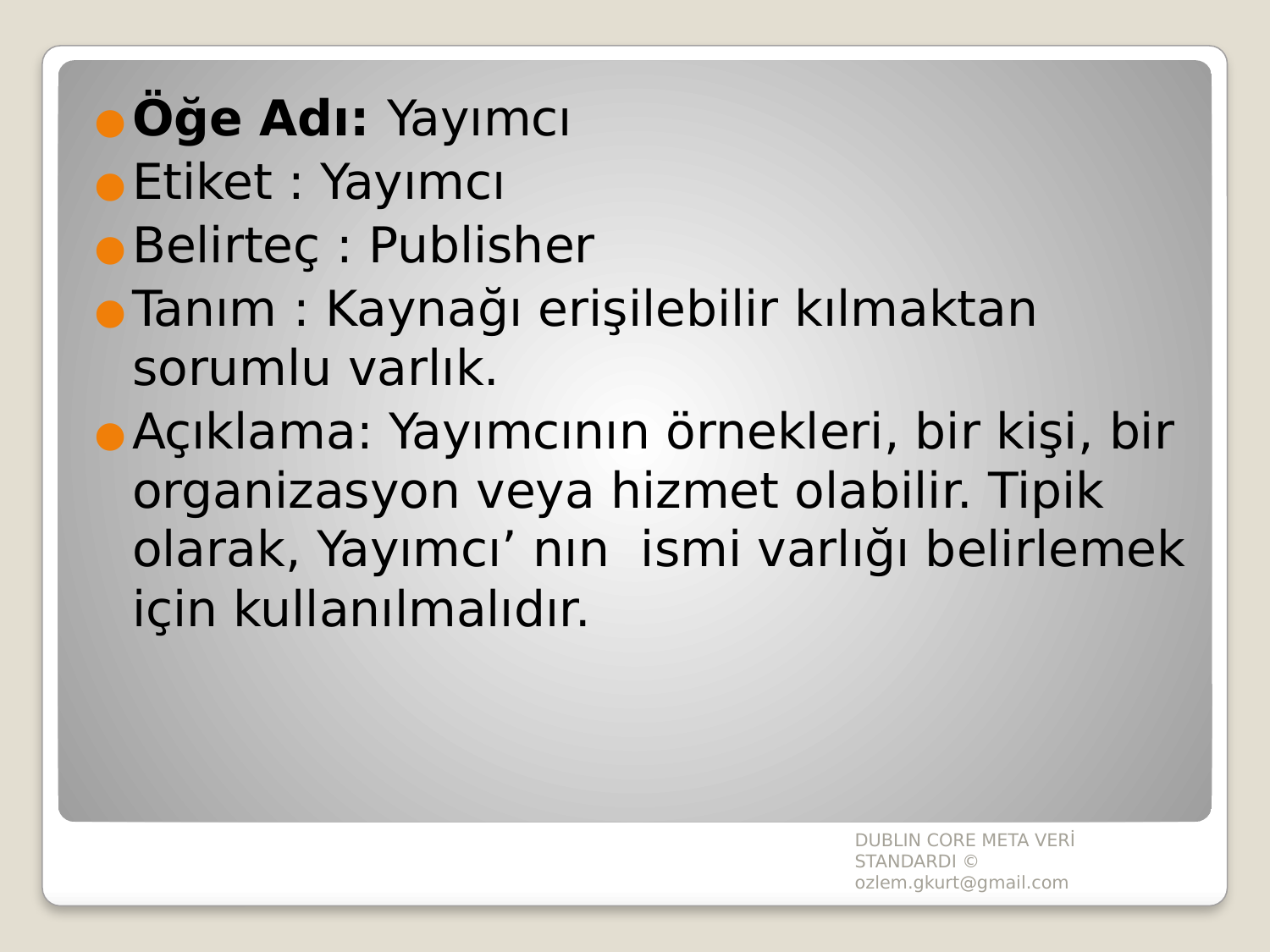

Öğe Adı: Yayımcı
Etiket : Yayımcı
Belirteç : Publisher
Tanım : Kaynağı erişilebilir kılmaktan sorumlu varlık.
Açıklama: Yayımcının örnekleri, bir kişi, bir organizasyon veya hizmet olabilir. Tipik olarak, Yayımcı’ nın  ismi varlığı belirlemek için kullanılmalıdır.

DUBLIN CORE META VERİ STANDARDI © ozlem.gkurt@gmail.com